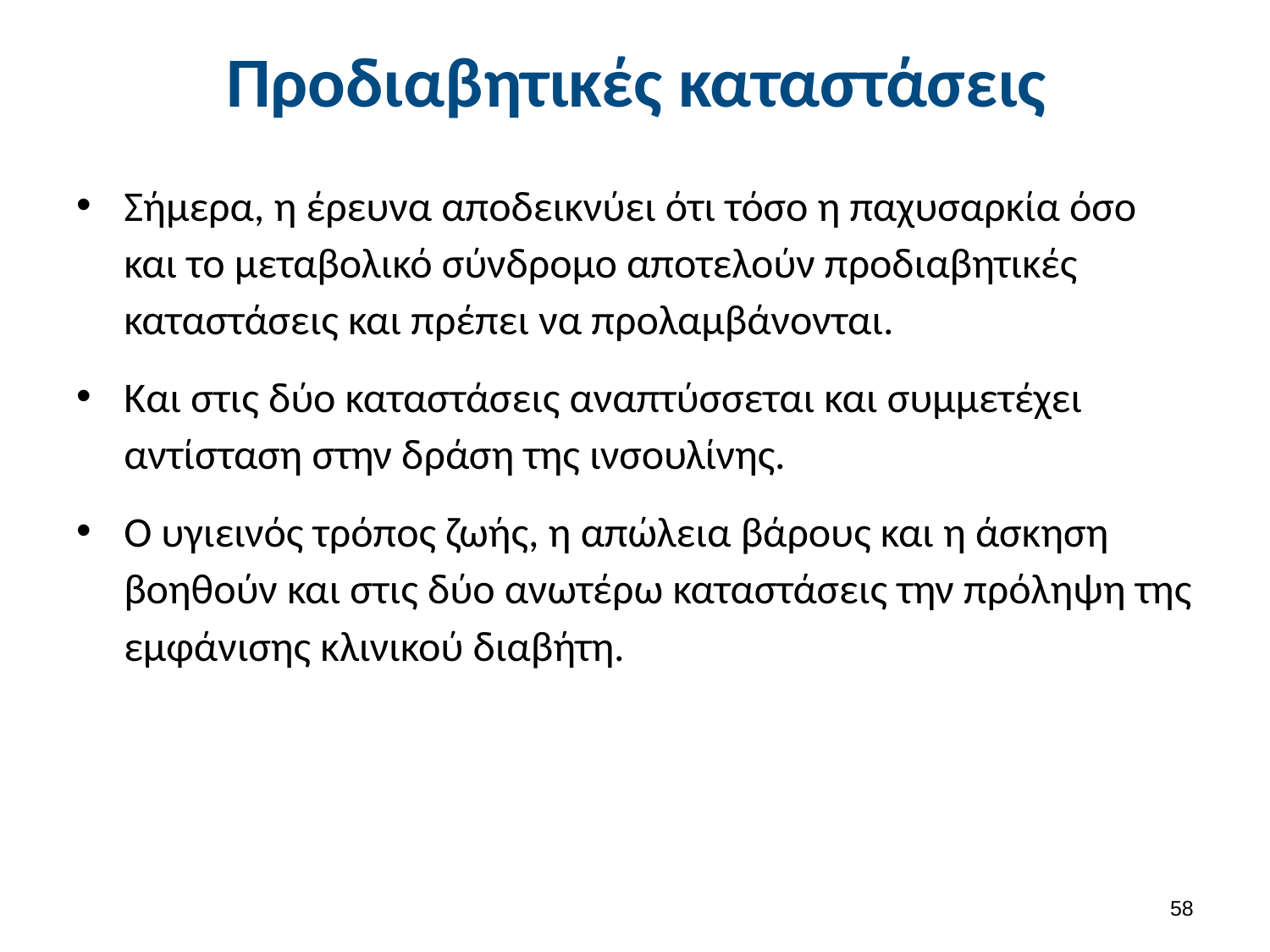

# Προδιαβητικές καταστάσεις
Σήμερα, η έρευνα αποδεικνύει ότι τόσο η παχυσαρκία όσο και το μεταβολικό σύνδρομο αποτελούν προδιαβητικές καταστάσεις και πρέπει να προλαμβάνονται.
Και στις δύο καταστάσεις αναπτύσσεται και συμμετέχει αντίσταση στην δράση της ινσουλίνης.
Ο υγιεινός τρόπος ζωής, η απώλεια βάρους και η άσκηση βοηθούν και στις δύο ανωτέρω καταστάσεις την πρόληψη της εμφάνισης κλινικού διαβήτη.
58